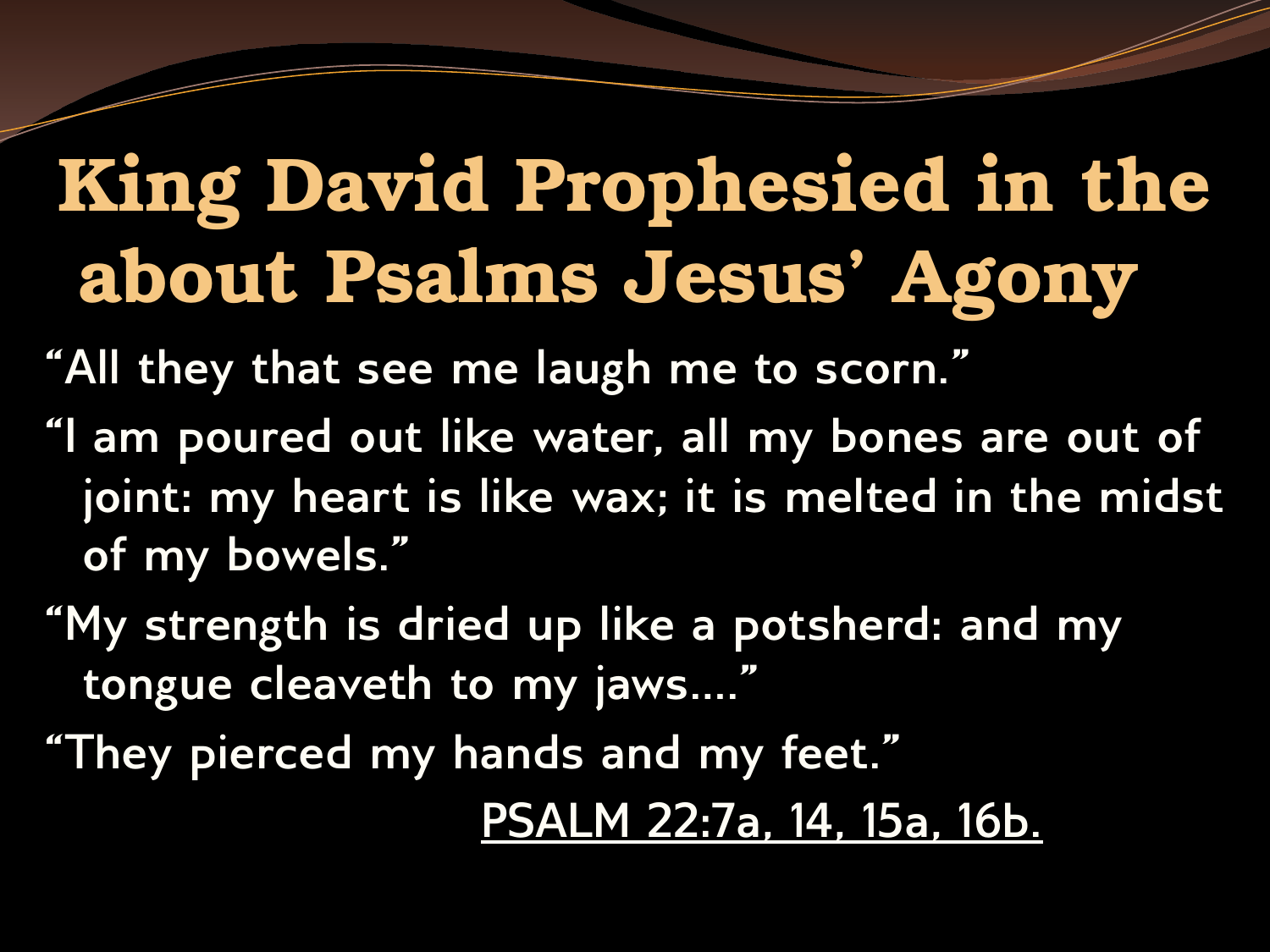

# King David Prophesied in the about Psalms Jesus’ Agony
“All they that see me laugh me to scorn.”
“I am poured out like water, all my bones are out of joint: my heart is like wax; it is melted in the midst of my bowels.”
“My strength is dried up like a potsherd: and my tongue cleaveth to my jaws….”
“They pierced my hands and my feet.”
 			         PSALM 22:7a, 14, 15a, 16b.